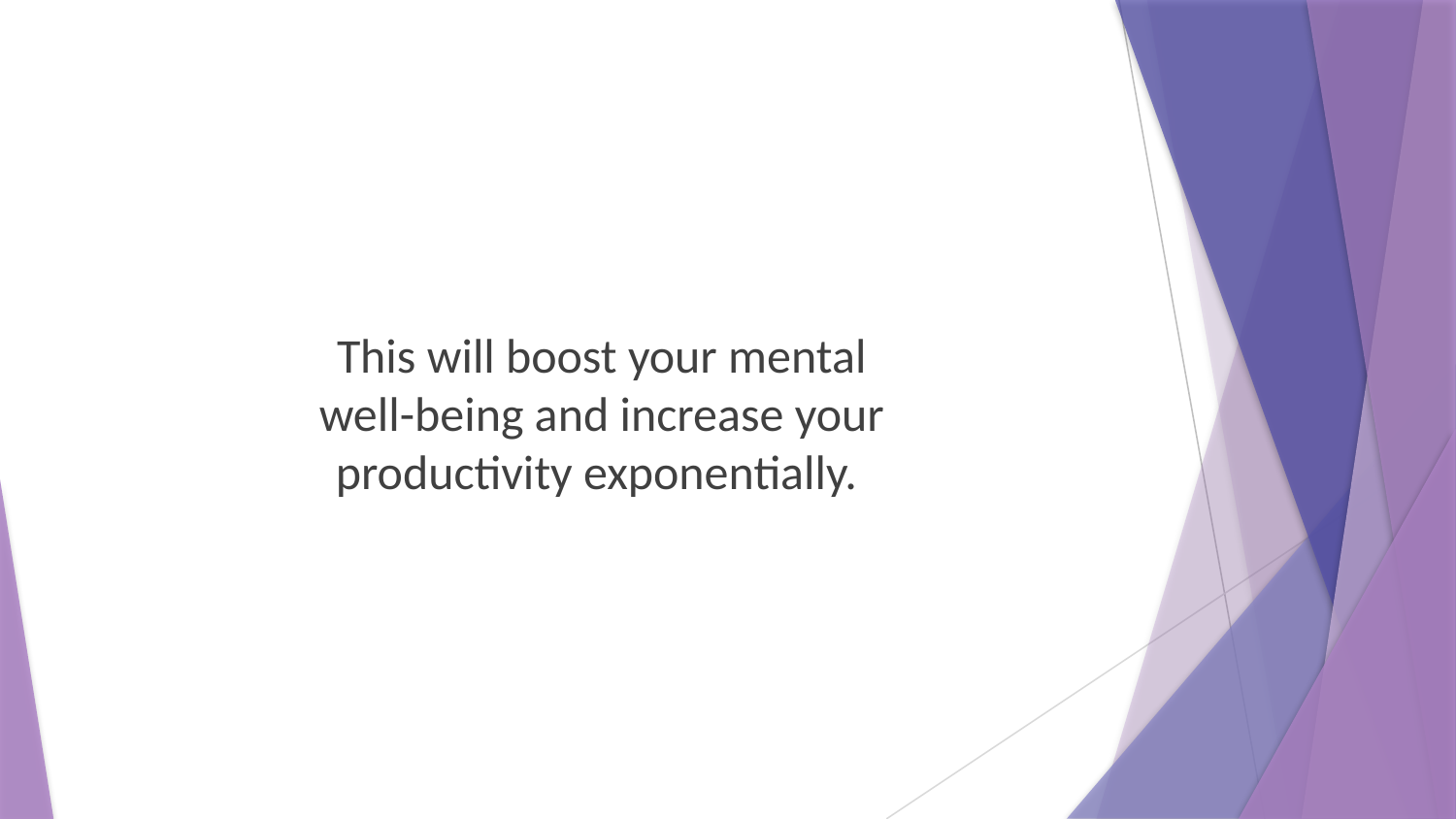

This will boost your mental well-being and increase your productivity exponentially.